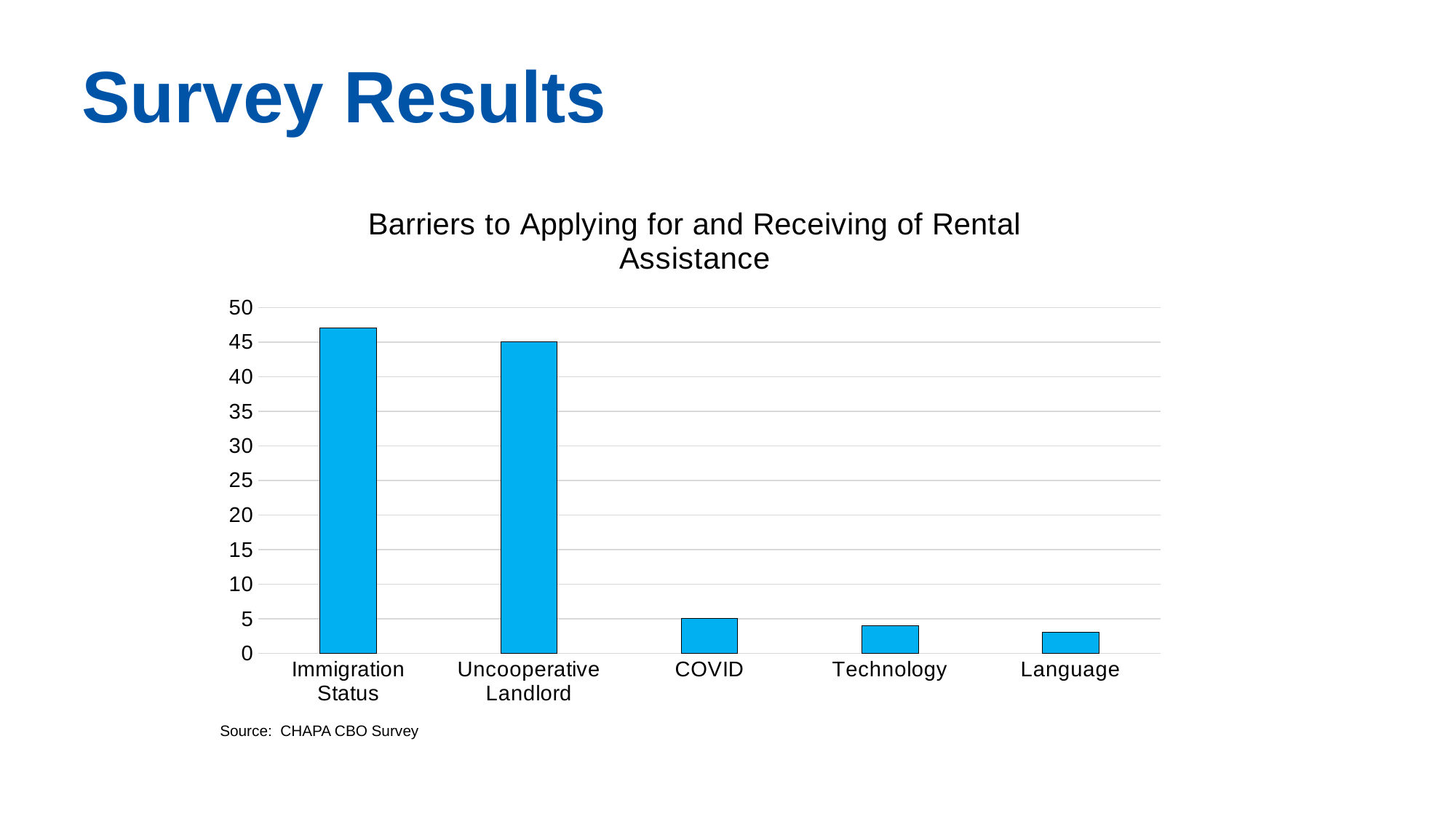

# Survey Results

### Chart: Barriers to Applying for and Receiving of Rental Assistance

| Category | Count |
|---|---|
| Immigration Status | 47.0 |
| Uncooperative Landlord | 45.0 |
| COVID | 5.0 |
| Technology | 4.0 |
| Language | 3.0 |
Source:  CHAPA CBO Survey